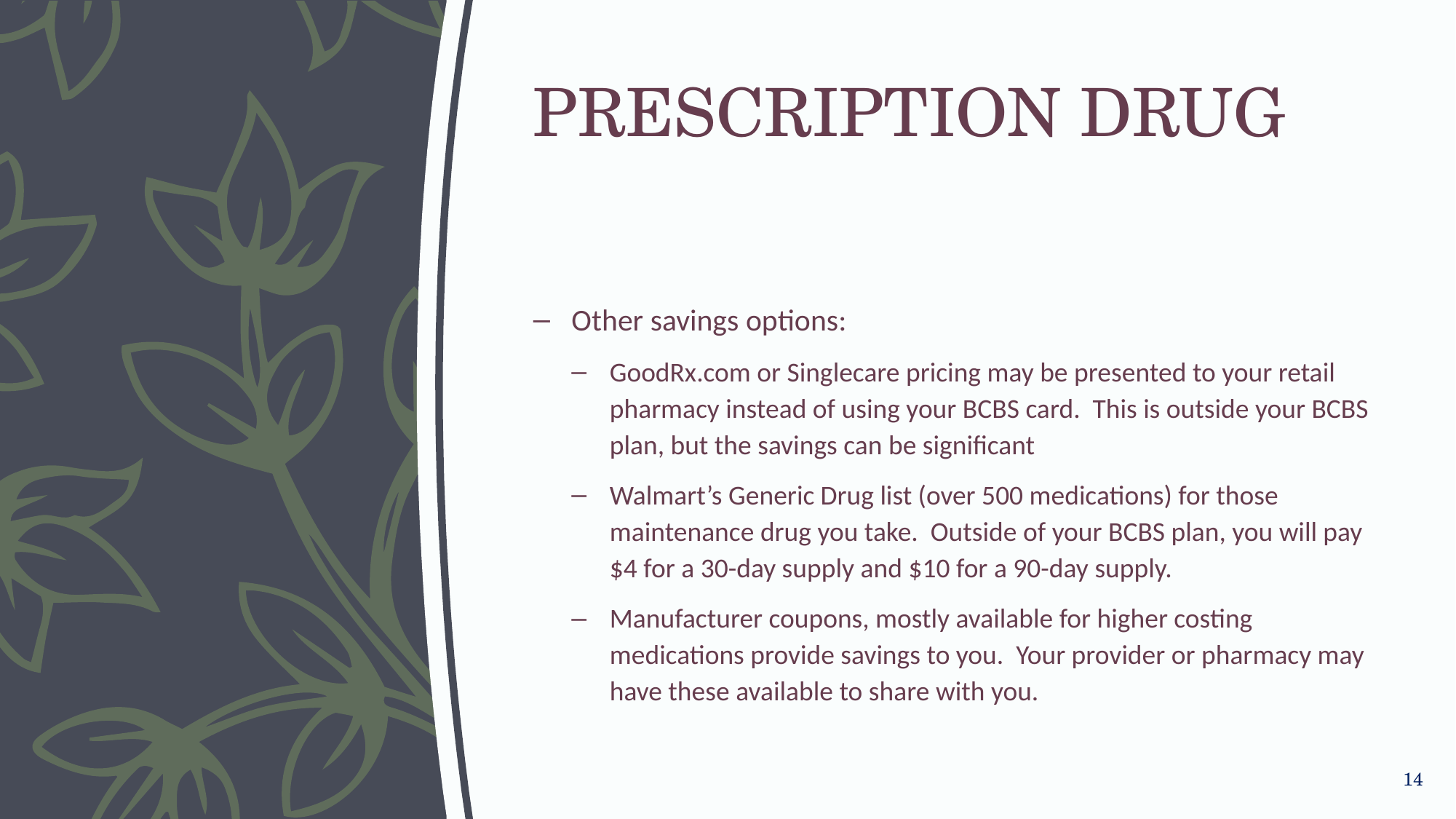

# PRESCRIPTION DRUG
Other savings options:
GoodRx.com or Singlecare pricing may be presented to your retail pharmacy instead of using your BCBS card.  This is outside your BCBS plan, but the savings can be significant
Walmart’s Generic Drug list (over 500 medications) for those maintenance drug you take.  Outside of your BCBS plan, you will pay $4 for a 30-day supply and $10 for a 90-day supply.
Manufacturer coupons, mostly available for higher costing medications provide savings to you.  Your provider or pharmacy may have these available to share with you.
14